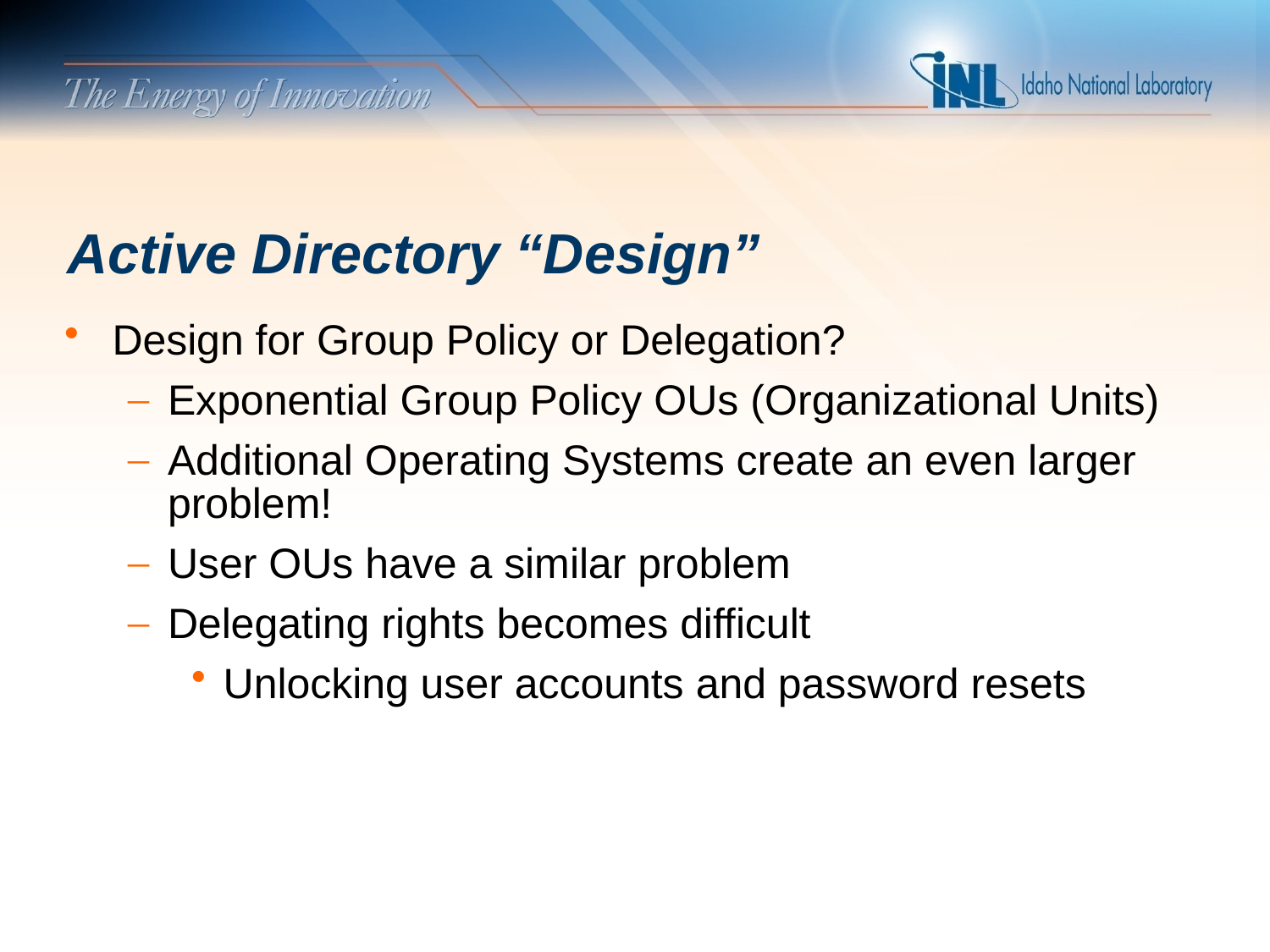

# Active Directory “Design”
Design for Group Policy or Delegation?
Exponential Group Policy OUs (Organizational Units)
Additional Operating Systems create an even larger problem!
User OUs have a similar problem
Delegating rights becomes difficult
Unlocking user accounts and password resets